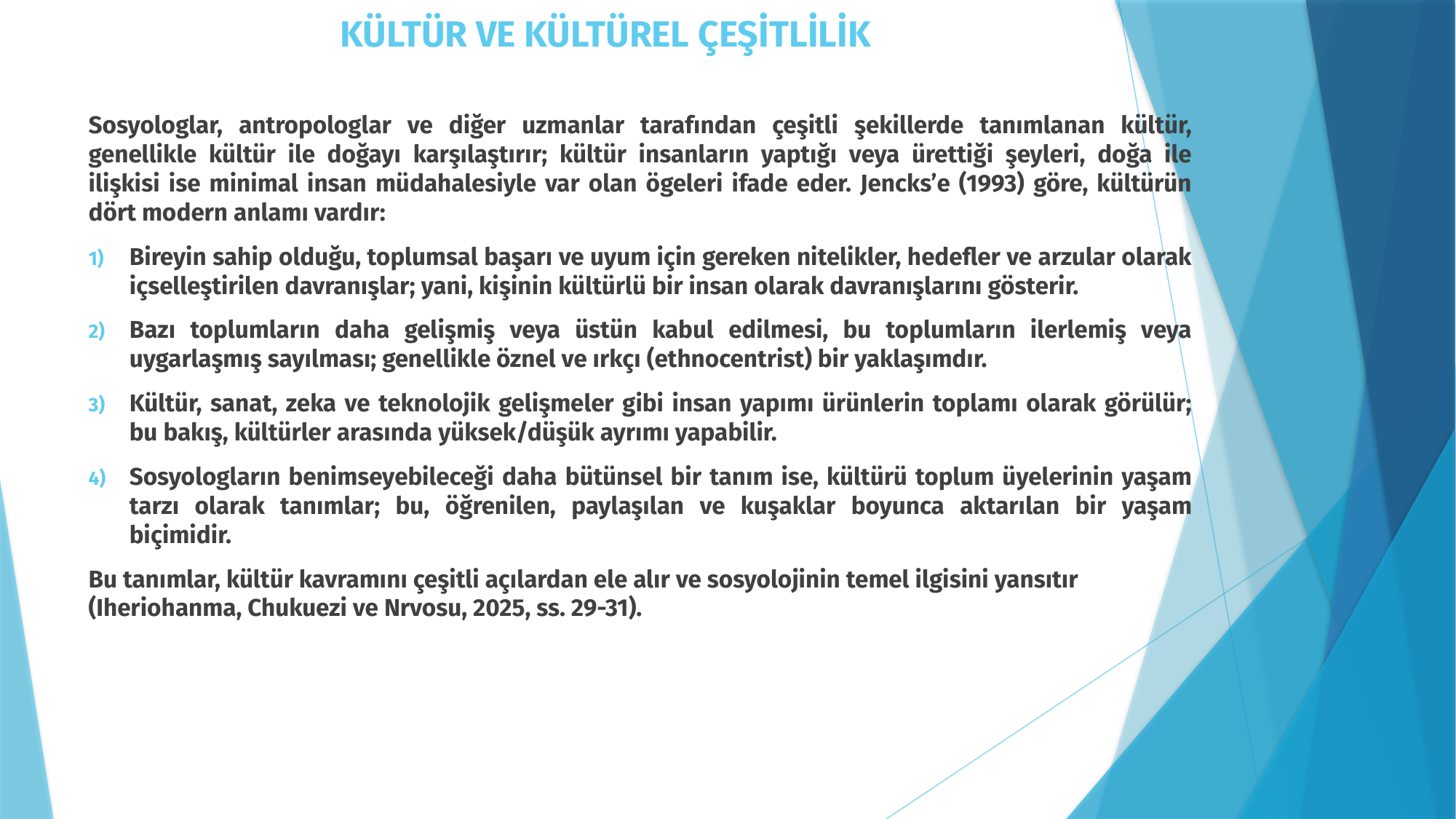

# KÜLTÜR VE KÜLTÜREL ÇEŞİTLİLİK

Sosyologlar, antropologlar ve diğer uzmanlar tarafından çeşitli şekillerde tanımlanan kültür, genellikle kültür ile doğayı karşılaştırır; kültür insanların yaptığı veya ürettiği şeyleri, doğa ile ilişkisi ise minimal insan müdahalesiyle var olan ögeleri ifade eder. Jencks’e (1993) göre, kültürün dört modern anlamı vardır:
Bireyin sahip olduğu, toplumsal başarı ve uyum için gereken nitelikler, hedefler ve arzular olarak içselleştirilen davranışlar; yani, kişinin kültürlü bir insan olarak davranışlarını gösterir.
Bazı toplumların daha gelişmiş veya üstün kabul edilmesi, bu toplumların ilerlemiş veya uygarlaşmış sayılması; genellikle öznel ve ırkçı (ethnocentrist) bir yaklaşımdır.
Kültür, sanat, zeka ve teknolojik gelişmeler gibi insan yapımı ürünlerin toplamı olarak görülür; bu bakış, kültürler arasında yüksek/düşük ayrımı yapabilir.
Sosyologların benimseyebileceği daha bütünsel bir tanım ise, kültürü toplum üyelerinin yaşam tarzı olarak tanımlar; bu, öğrenilen, paylaşılan ve kuşaklar boyunca aktarılan bir yaşam biçimidir.
Bu tanımlar, kültür kavramını çeşitli açılardan ele alır ve sosyolojinin temel ilgisini yansıtır (Iheriohanma, Chukuezi ve Nrvosu, 2025, ss. 29-31).